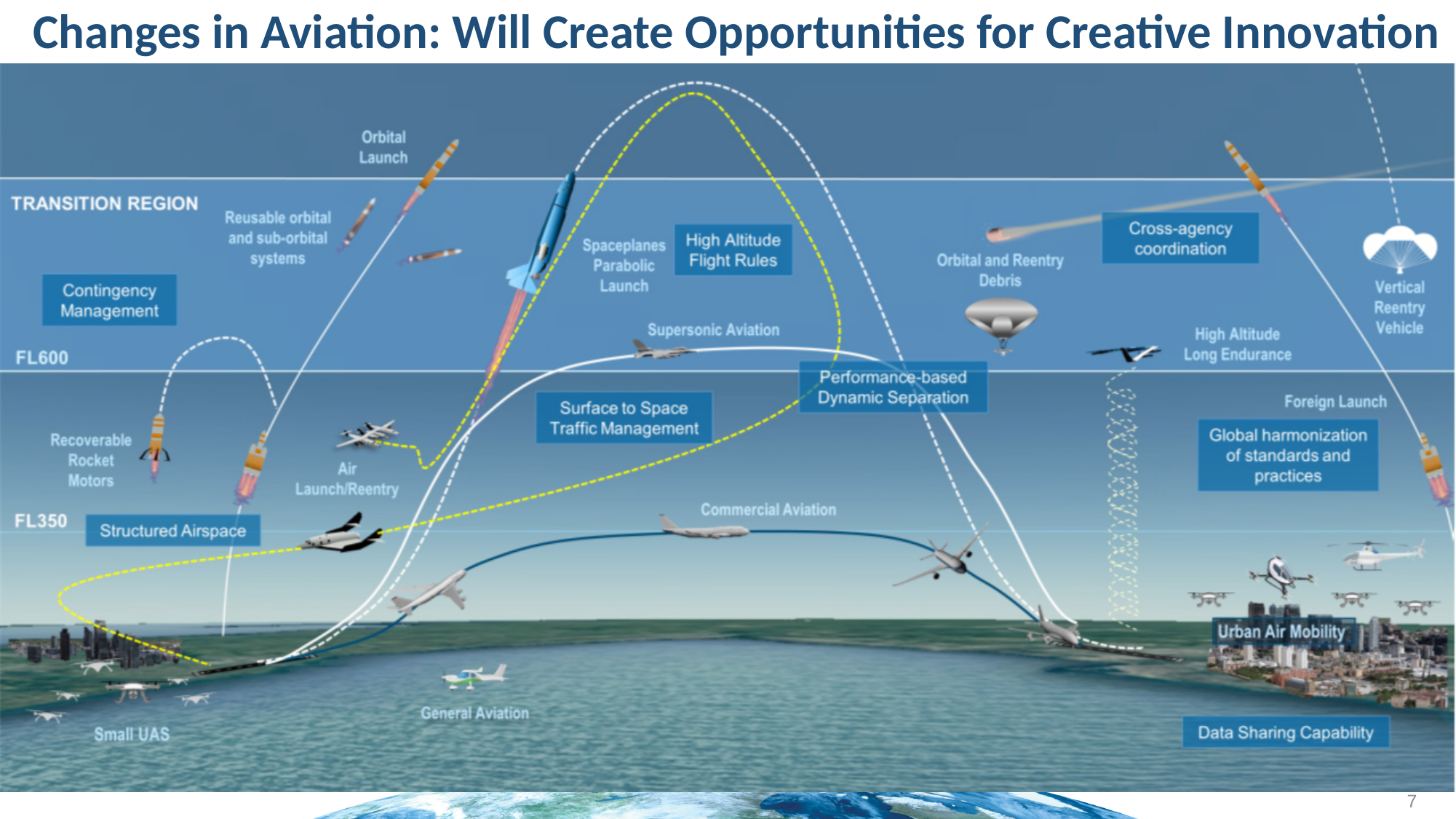

Changes in Aviation: Will Create Opportunities for Creative Innovation

7